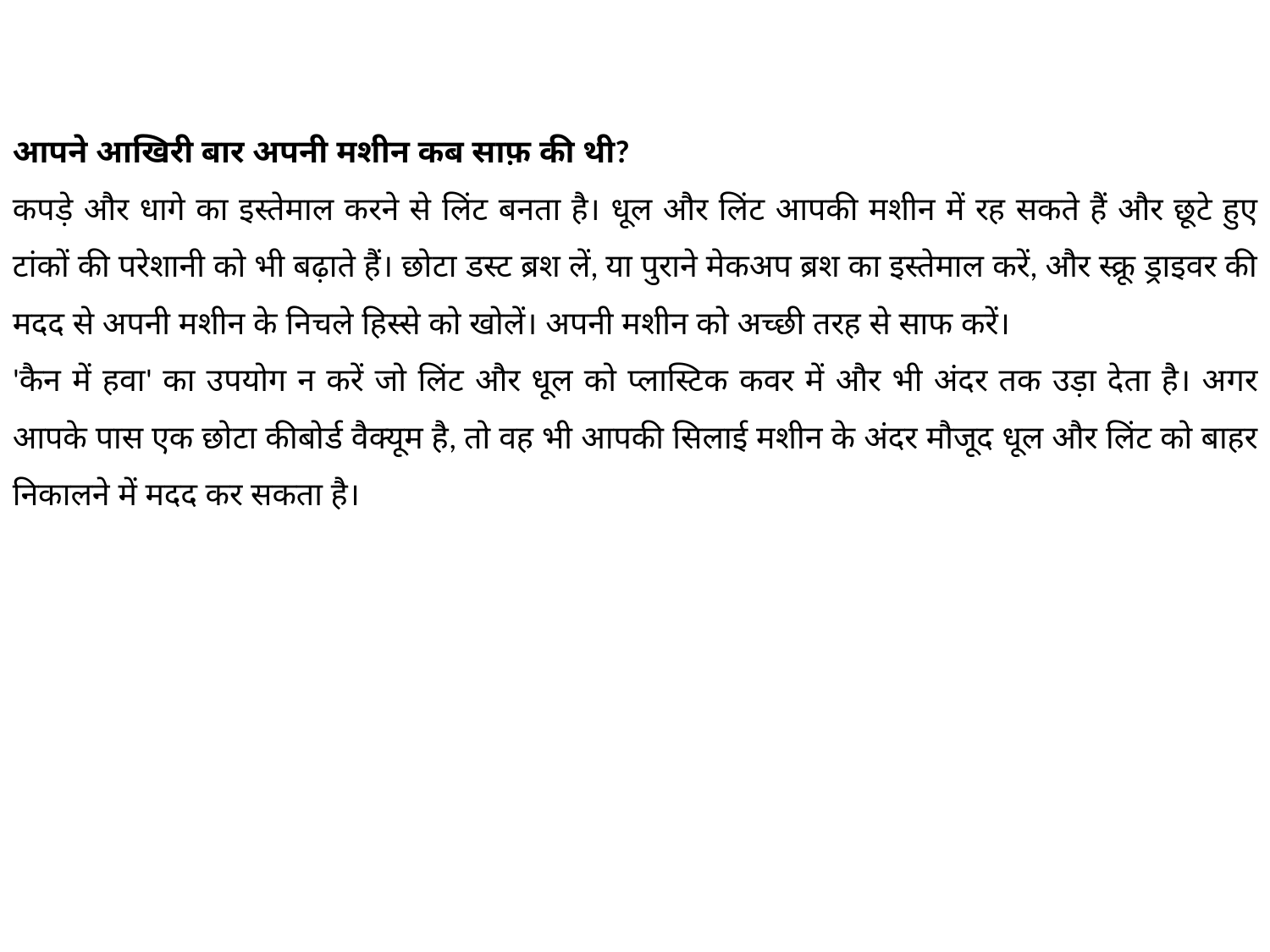

आपने आखिरी बार अपनी मशीन कब साफ़ की थी?
कपड़े और धागे का इस्तेमाल करने से लिंट बनता है। धूल और लिंट आपकी मशीन में रह सकते हैं और छूटे हुए टांकों की परेशानी को भी बढ़ाते हैं। छोटा डस्ट ब्रश लें, या पुराने मेकअप ब्रश का इस्तेमाल करें, और स्क्रू ड्राइवर की मदद से अपनी मशीन के निचले हिस्से को खोलें। अपनी मशीन को अच्छी तरह से साफ करें।
'कैन में हवा' का उपयोग न करें जो लिंट और धूल को प्लास्टिक कवर में और भी अंदर तक उड़ा देता है। अगर आपके पास एक छोटा कीबोर्ड वैक्यूम है, तो वह भी आपकी सिलाई मशीन के अंदर मौजूद धूल और लिंट को बाहर निकालने में मदद कर सकता है।